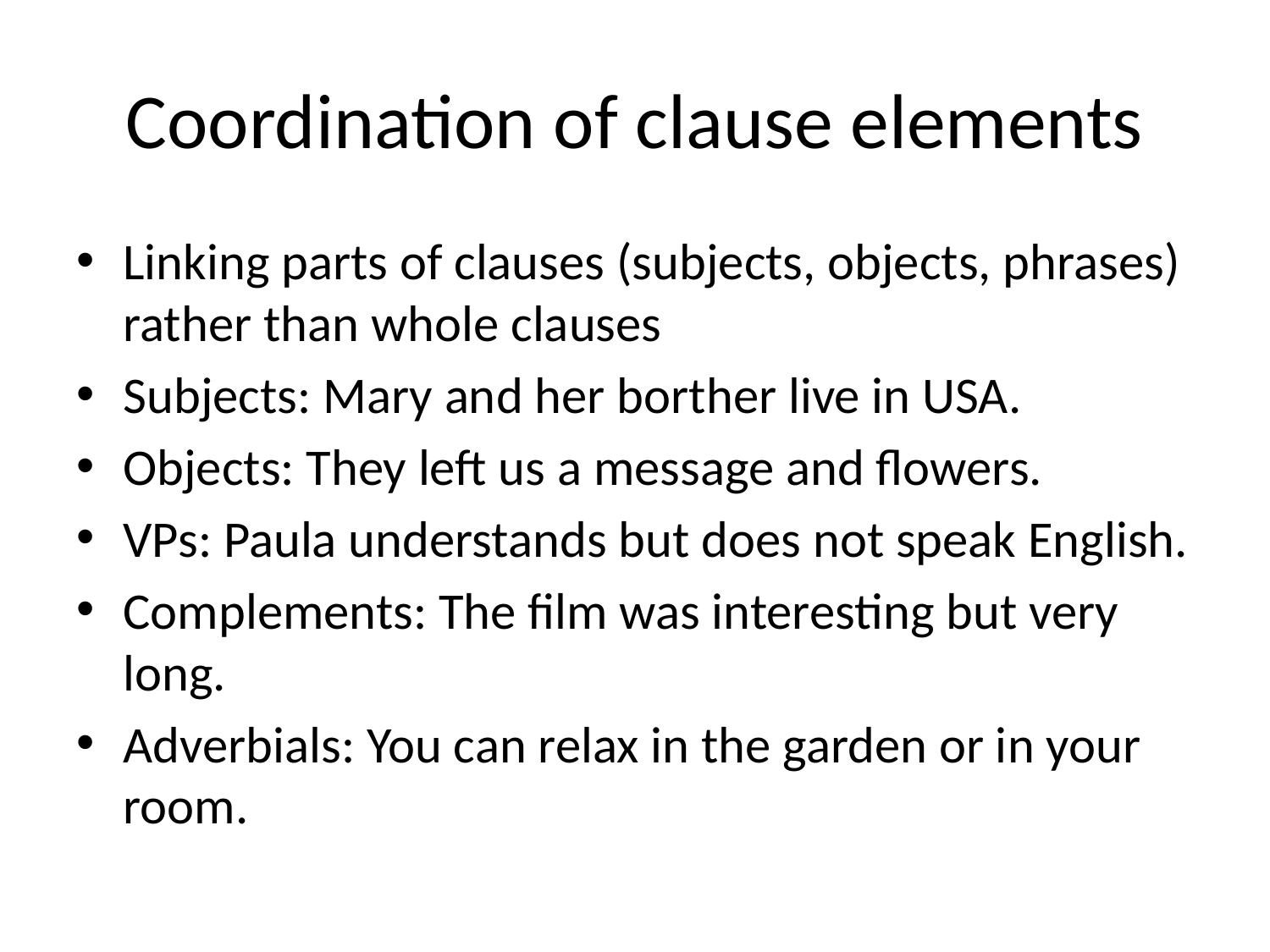

# Coordination of clause elements
Linking parts of clauses (subjects, objects, phrases) rather than whole clauses
Subjects: Mary and her borther live in USA.
Objects: They left us a message and flowers.
VPs: Paula understands but does not speak English.
Complements: The film was interesting but very long.
Adverbials: You can relax in the garden or in your room.